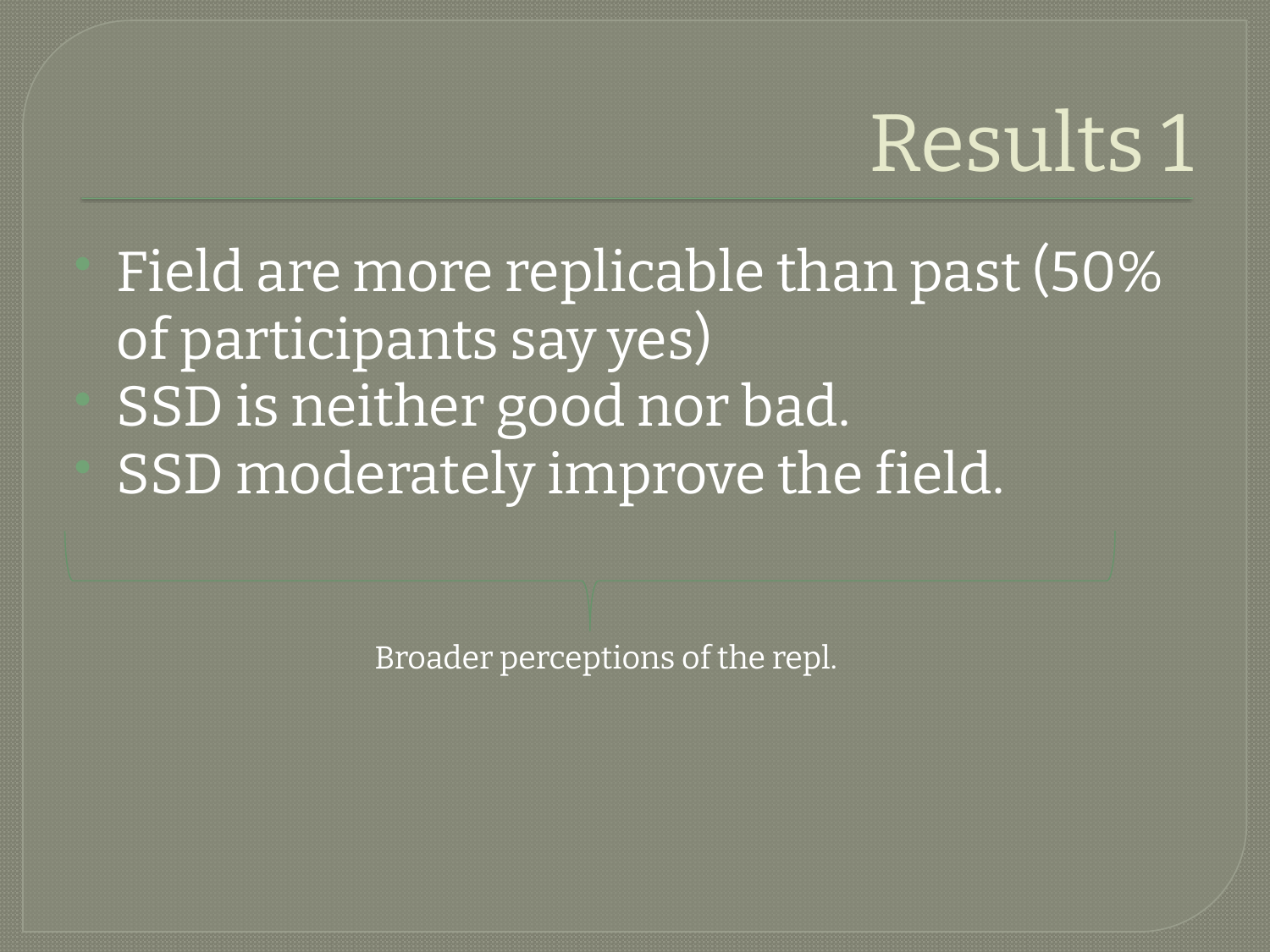

# Results 1

Field are more replicable than past (50% of participants say yes)
SSD is neither good nor bad.
SSD moderately improve the field.
Broader perceptions of the repl.